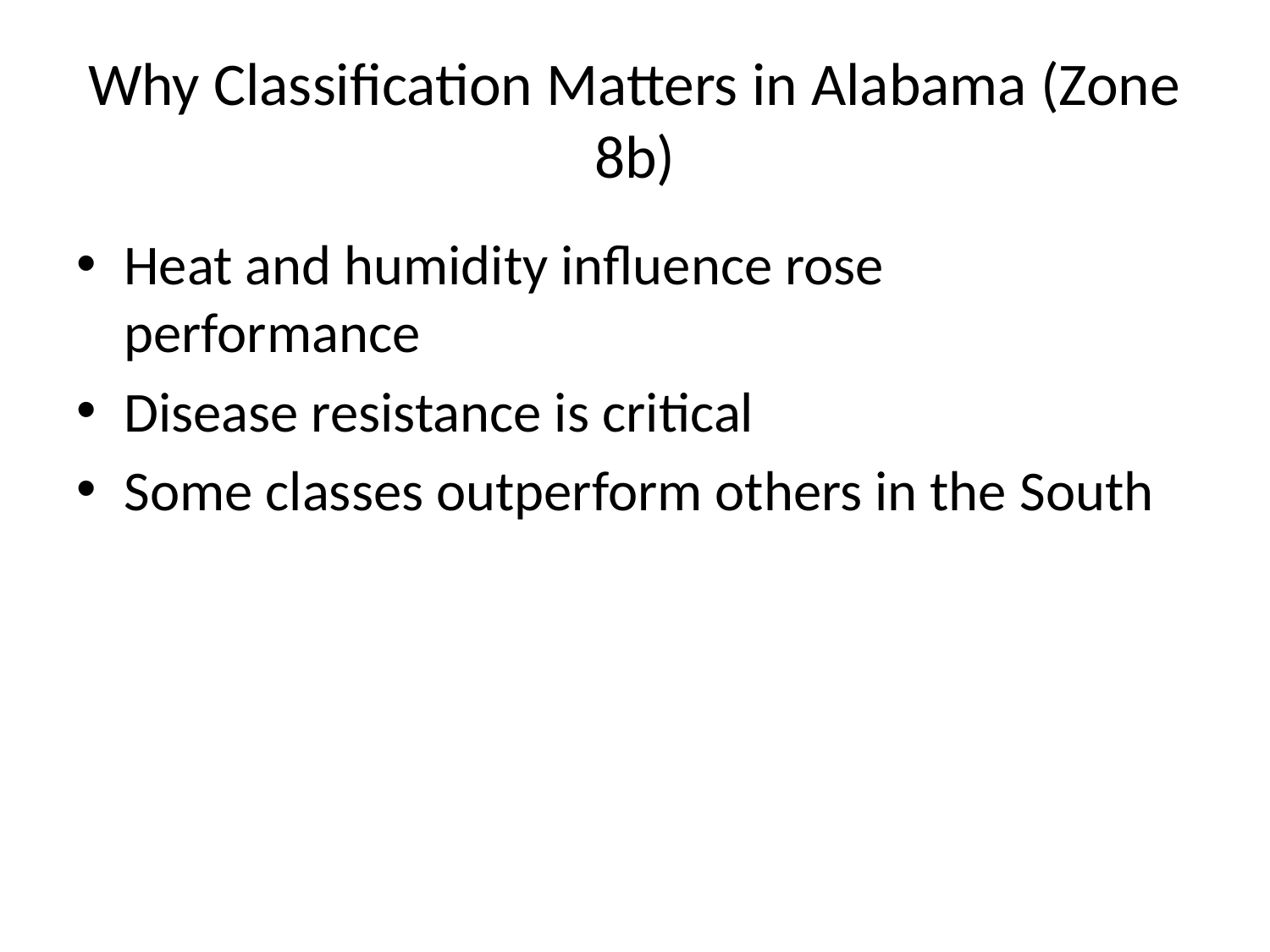

# Why Classification Matters in Alabama (Zone 8b)
Heat and humidity influence rose performance
Disease resistance is critical
Some classes outperform others in the South